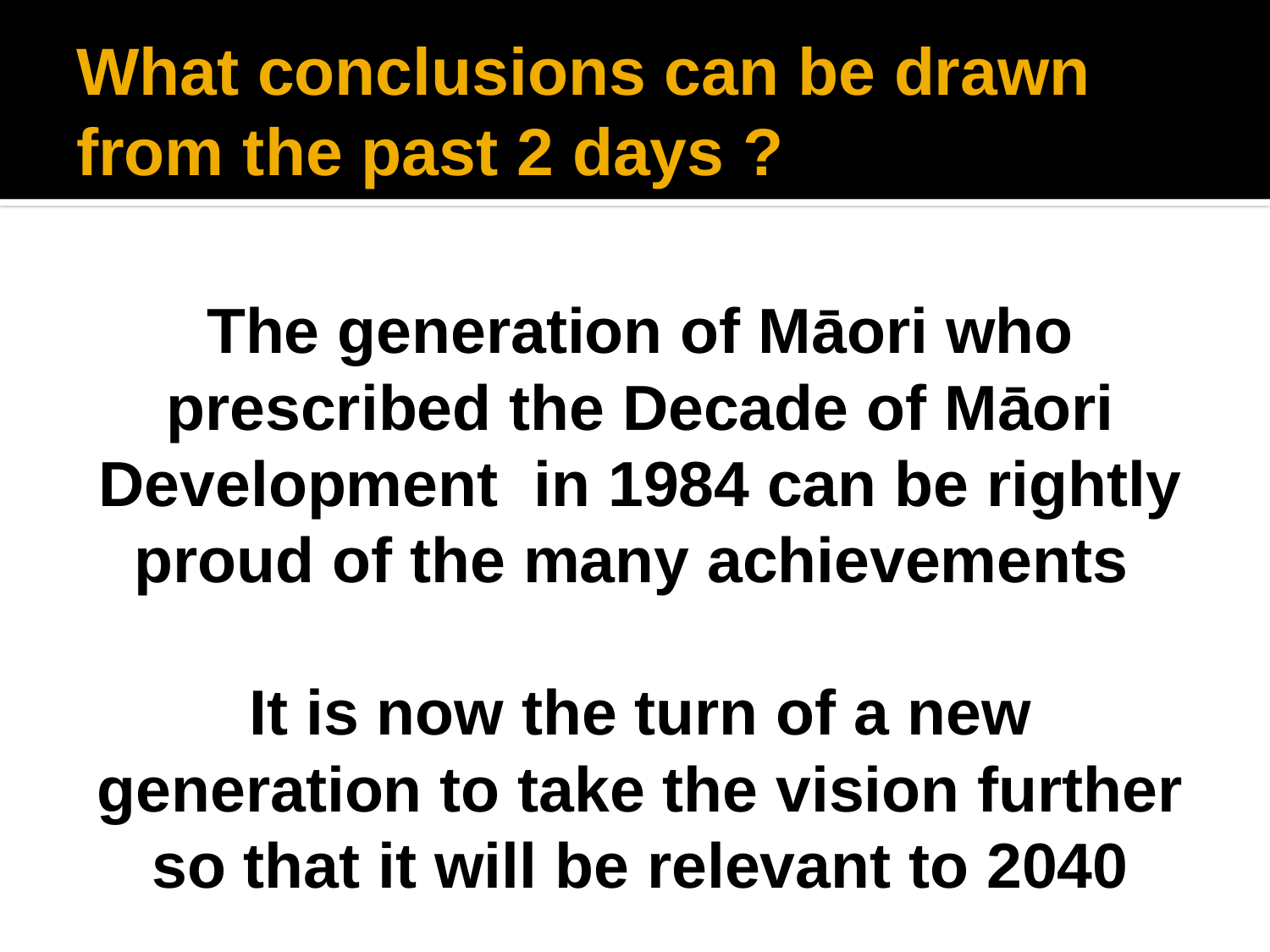

# What conclusions can be drawn from the past 2 days ?
The generation of Māori who prescribed the Decade of Māori Development  in 1984 can be rightly proud of the many achievements

It is now the turn of a new generation to take the vision further so that it will be relevant to 2040